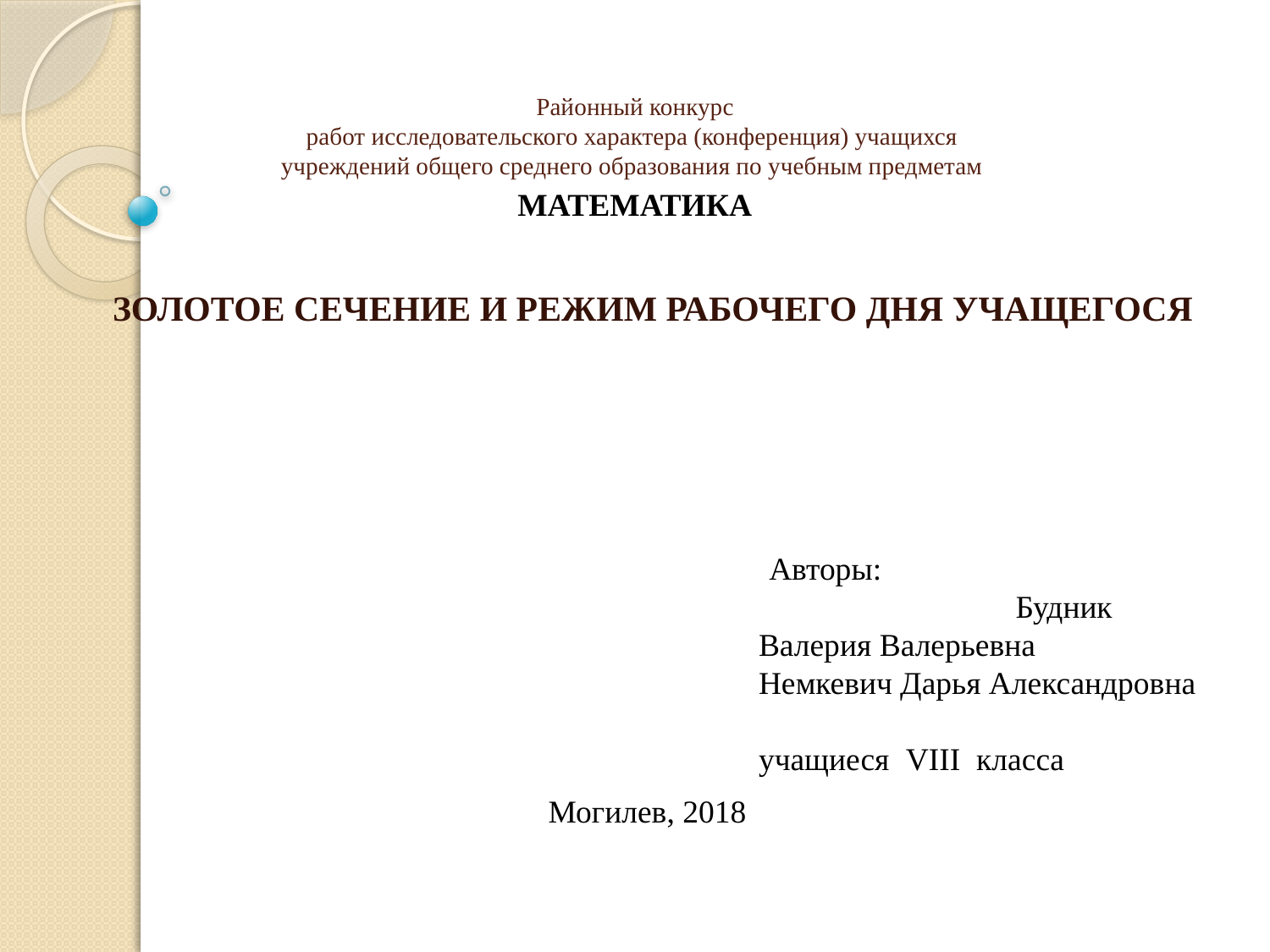

# Районный конкурс работ исследовательского характера (конференция) учащихся учреждений общего среднего образования по учебным предметам
 МАТЕМАТИКА
 ЗОЛОТОЕ СЕЧЕНИЕ И РЕЖИМ РАБОЧЕГО ДНЯ УЧАЩЕГОСЯ

 Авторы:                                                                          Будник Валерия Валерьевна
Немкевич Дарья Александровна                                               учащиеся  VIII  класса

Могилев, 2018